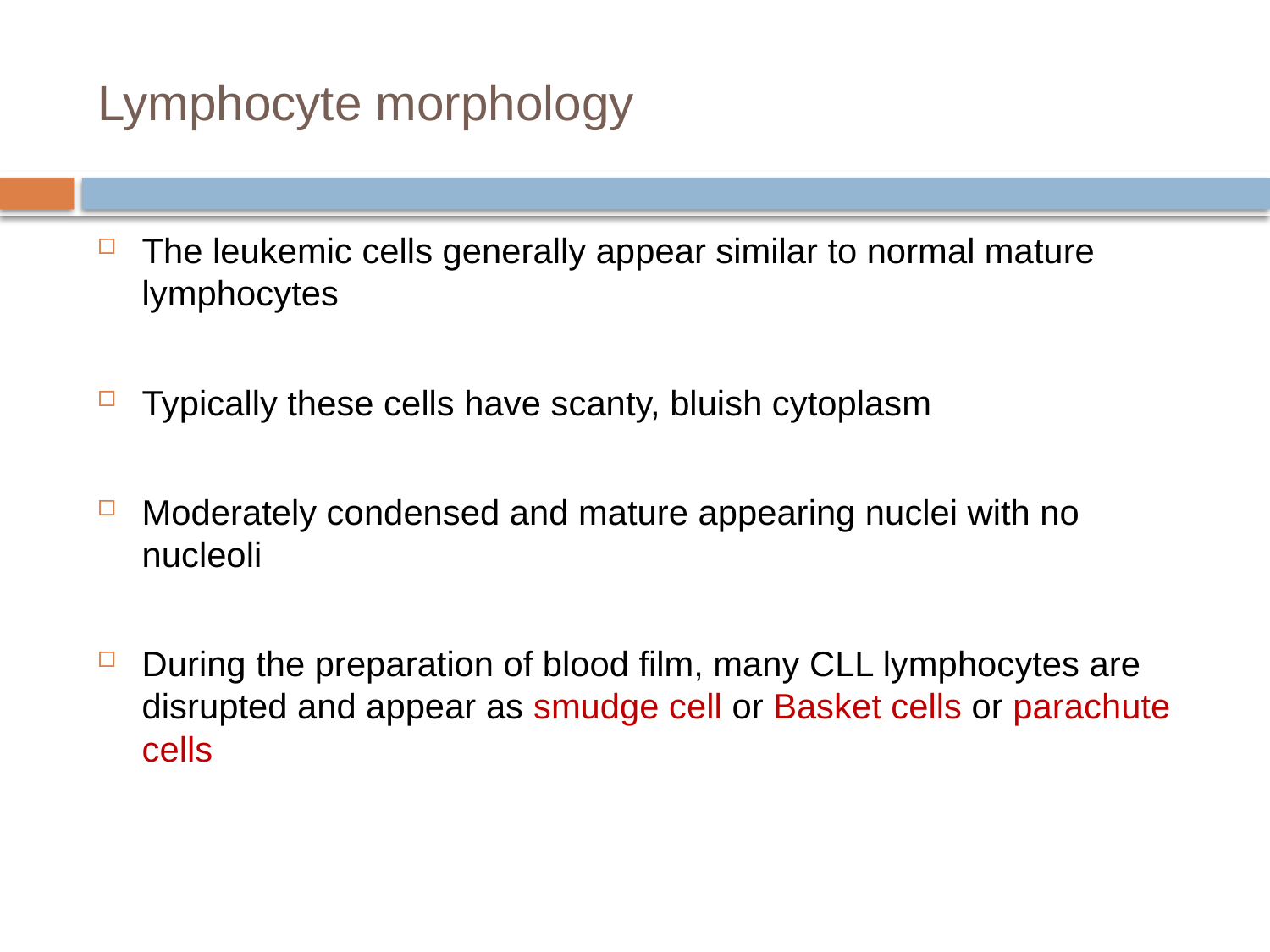

# Lymphocyte morphology
The leukemic cells generally appear similar to normal mature lymphocytes

Typically these cells have scanty, bluish cytoplasm

Moderately condensed and mature appearing nuclei with no nucleoli

During the preparation of blood film, many CLL lymphocytes are disrupted and appear as smudge cell or Basket cells or parachute cells